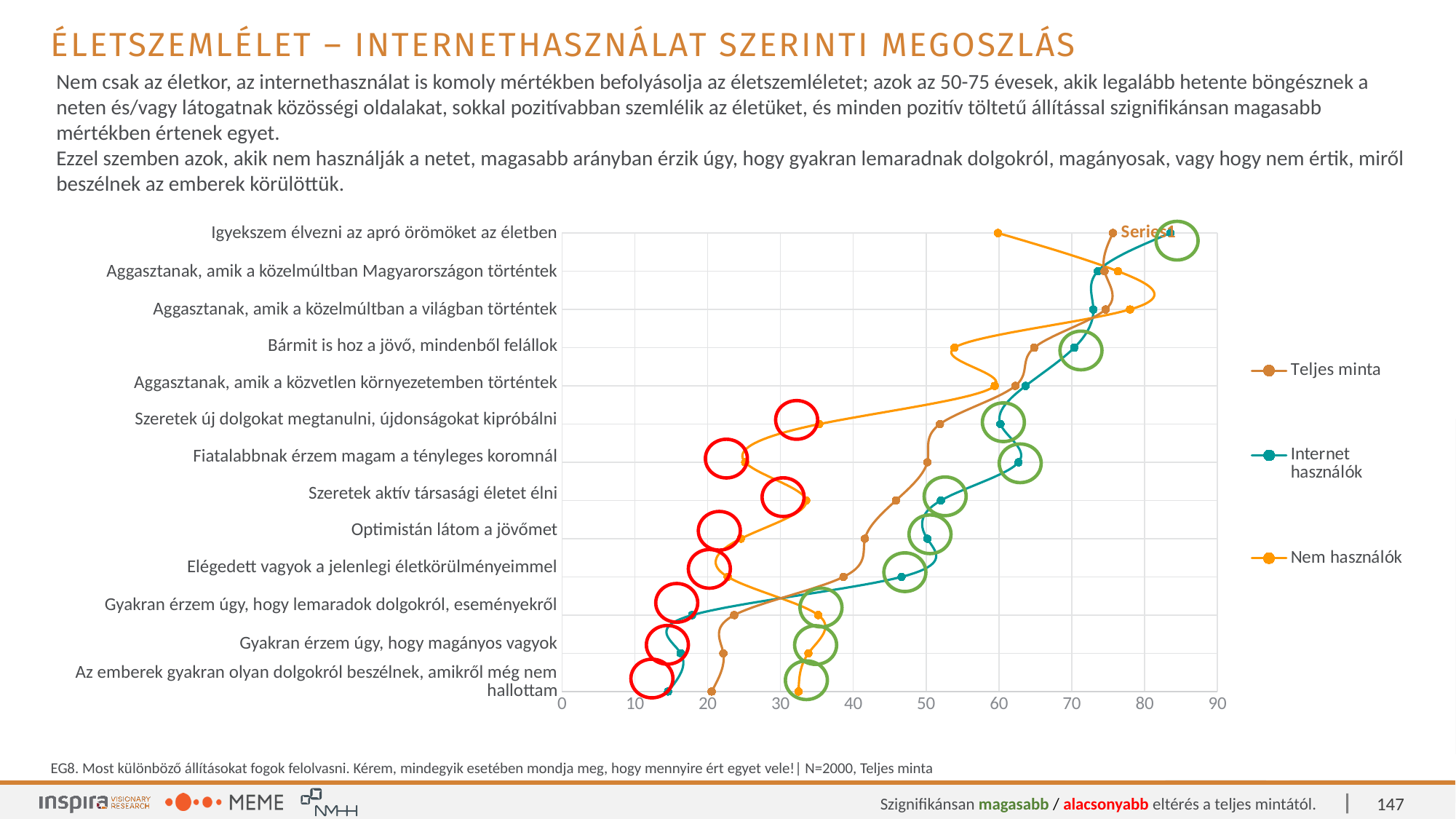

Életszemlélet – Internethasználat szerinti megoszlás
Nem csak az életkor, az internethasználat is komoly mértékben befolyásolja az életszemléletet; azok az 50-75 évesek, akik legalább hetente böngésznek a neten és/vagy látogatnak közösségi oldalakat, sokkal pozitívabban szemlélik az életüket, és minden pozitív töltetű állítással szignifikánsan magasabb mértékben értenek egyet.
Ezzel szemben azok, akik nem használják a netet, magasabb arányban érzik úgy, hogy gyakran lemaradnak dolgokról, magányosak, vagy hogy nem értik, miről beszélnek az emberek körülöttük.
| Igyekszem élvezni az apró örömöket az életben |
| --- |
| Aggasztanak, amik a közelmúltban Magyarországon történtek |
| Aggasztanak, amik a közelmúltban a világban történtek |
| Bármit is hoz a jövő, mindenből felállok |
| Aggasztanak, amik a közvetlen környezetemben történtek |
| Szeretek új dolgokat megtanulni, újdonságokat kipróbálni |
| Fiatalabbnak érzem magam a tényleges koromnál |
| Szeretek aktív társasági életet élni |
| Optimistán látom a jövőmet |
| Elégedett vagyok a jelenlegi életkörülményeimmel |
| Gyakran érzem úgy, hogy lemaradok dolgokról, eseményekről |
| Gyakran érzem úgy, hogy magányos vagyok |
| Az emberek gyakran olyan dolgokról beszélnek, amikről még nem hallottam |

### Chart

| Category | Teljes minta | Internet használók | Nem használók |
|---|---|---|---|

EG8. Most különböző állításokat fogok felolvasni. Kérem, mindegyik esetében mondja meg, hogy mennyire ért egyet vele!| N=2000, Teljes minta
147
Szignifikánsan magasabb / alacsonyabb eltérés a teljes mintától.